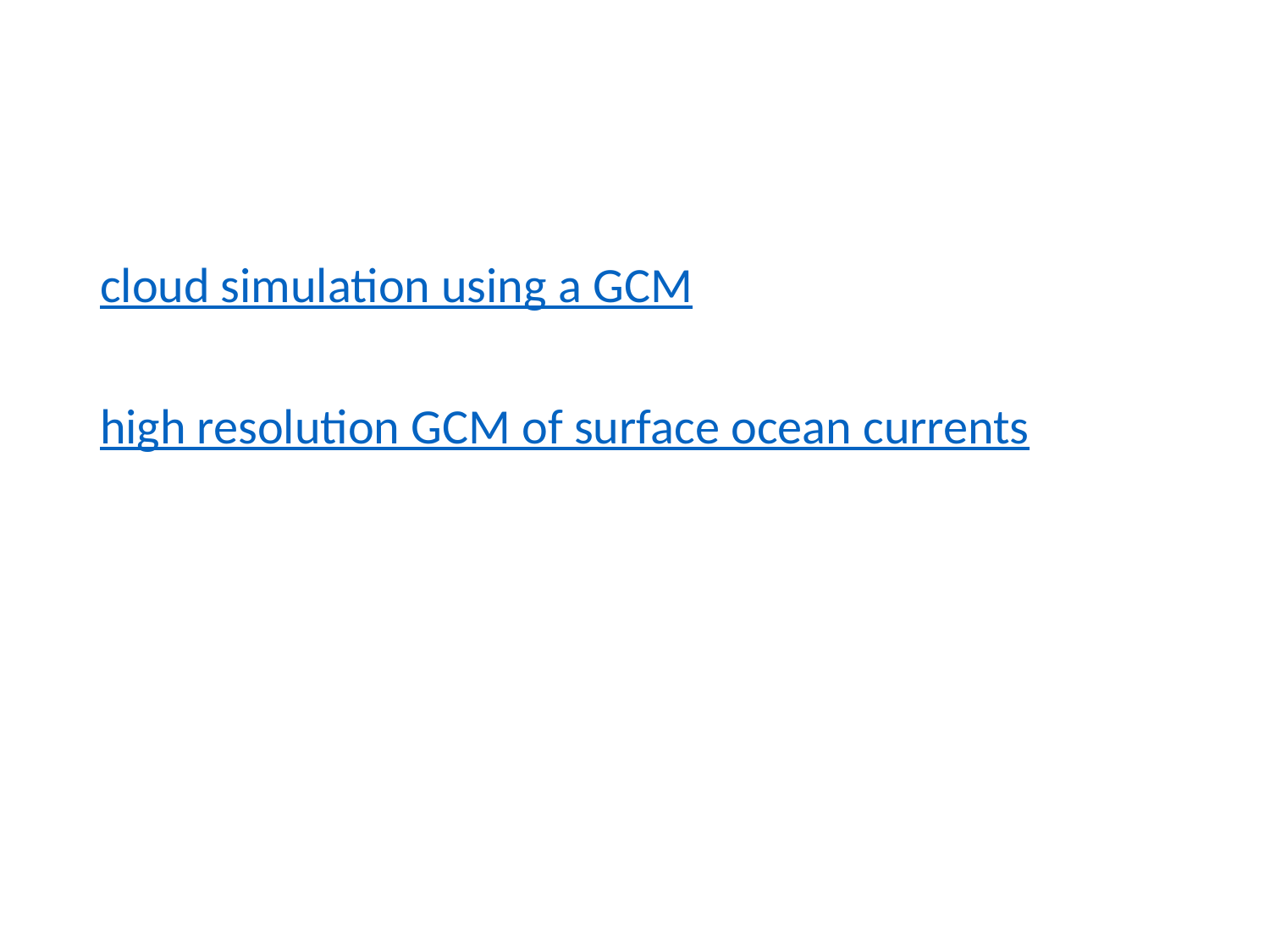

#
cloud simulation using a GCM

high resolution GCM of surface ocean currents